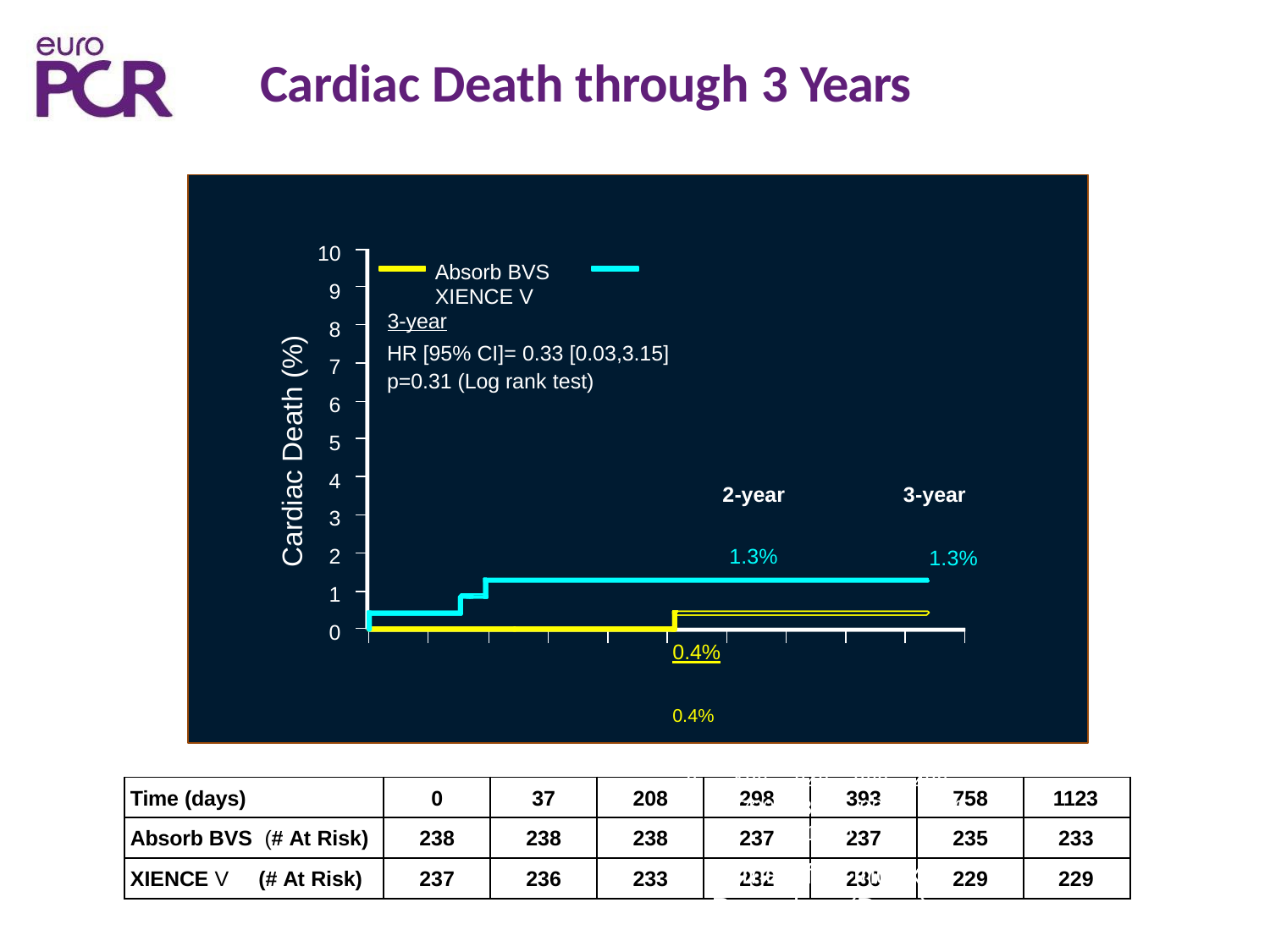

# Cardiac Death through 3 Years

10
9
8
7
6
5
4
3
2
1
0

Absorb BVS	XIENCE V
3-year
HR [95% CI]= 0.33 [0.03,3.15]
p=0.31 (Log rank test)

Cardiac Death (%)

2-year
3-year

1.3%
1.3%

 	0.4%	0.4%

0	120	240	360	480	600	720	840	960	1080 1200
Time After Index Procedure (Days)

| Time (days) | 0 | 37 | 208 | 298 | 393 | 758 | 1123 |
| --- | --- | --- | --- | --- | --- | --- | --- |
| Absorb BVS (# At Risk) | 238 | 238 | 238 | 237 | 237 | 235 | 233 |
| XIENCE V (# At Risk) | 237 | 236 | 233 | 232 | 230 | 229 | 229 |